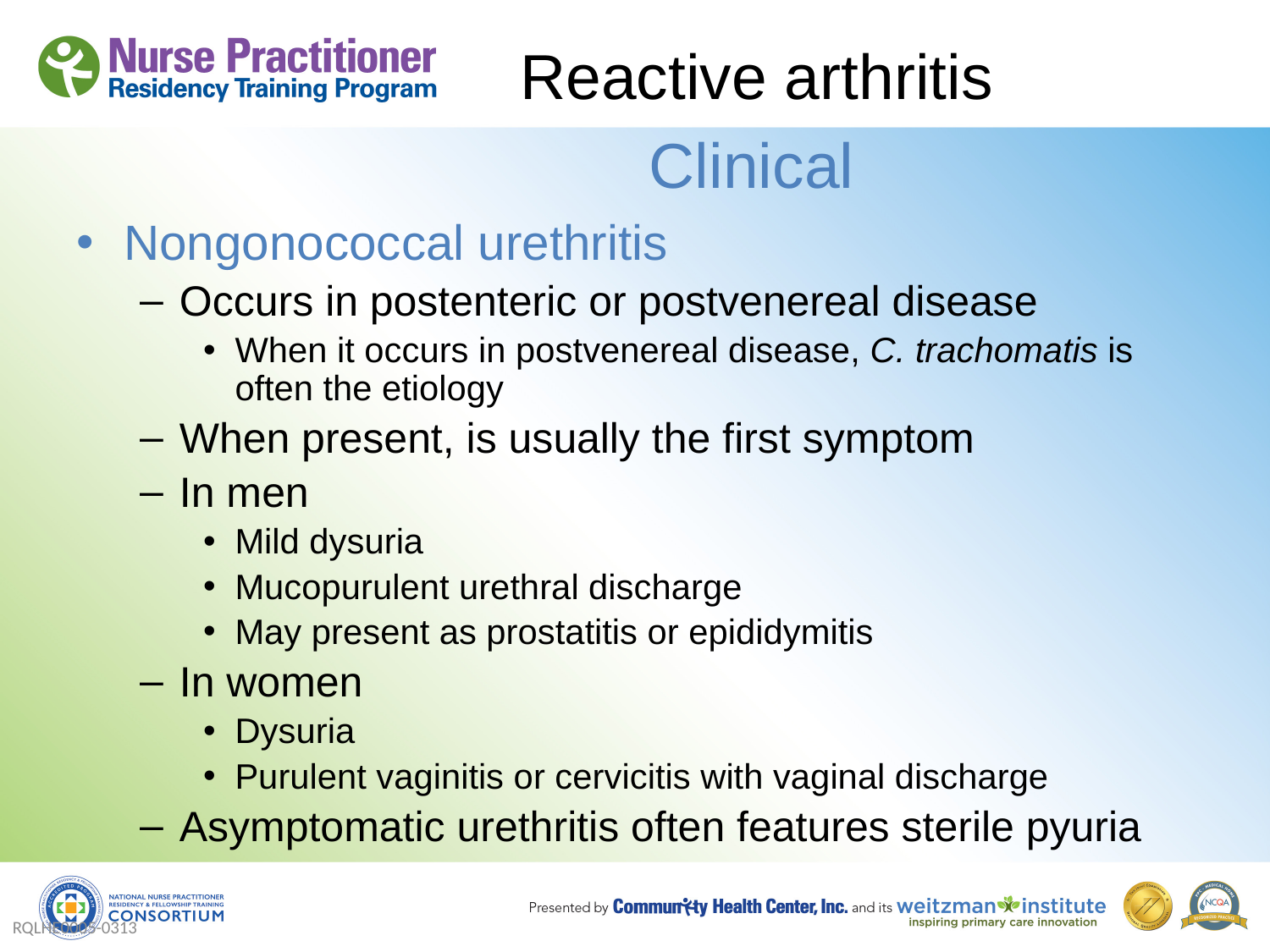

# Reactive arthritis
Clinical
Nongonococcal urethritis
Occurs in postenteric or postvenereal disease
When it occurs in postvenereal disease, C. trachomatis is often the etiology
When present, is usually the first symptom
In men
Mild dysuria
Mucopurulent urethral discharge
May present as prostatitis or epididymitis
In women
Dysuria
Purulent vaginitis or cervicitis with vaginal discharge
Asymptomatic urethritis often features sterile pyuria